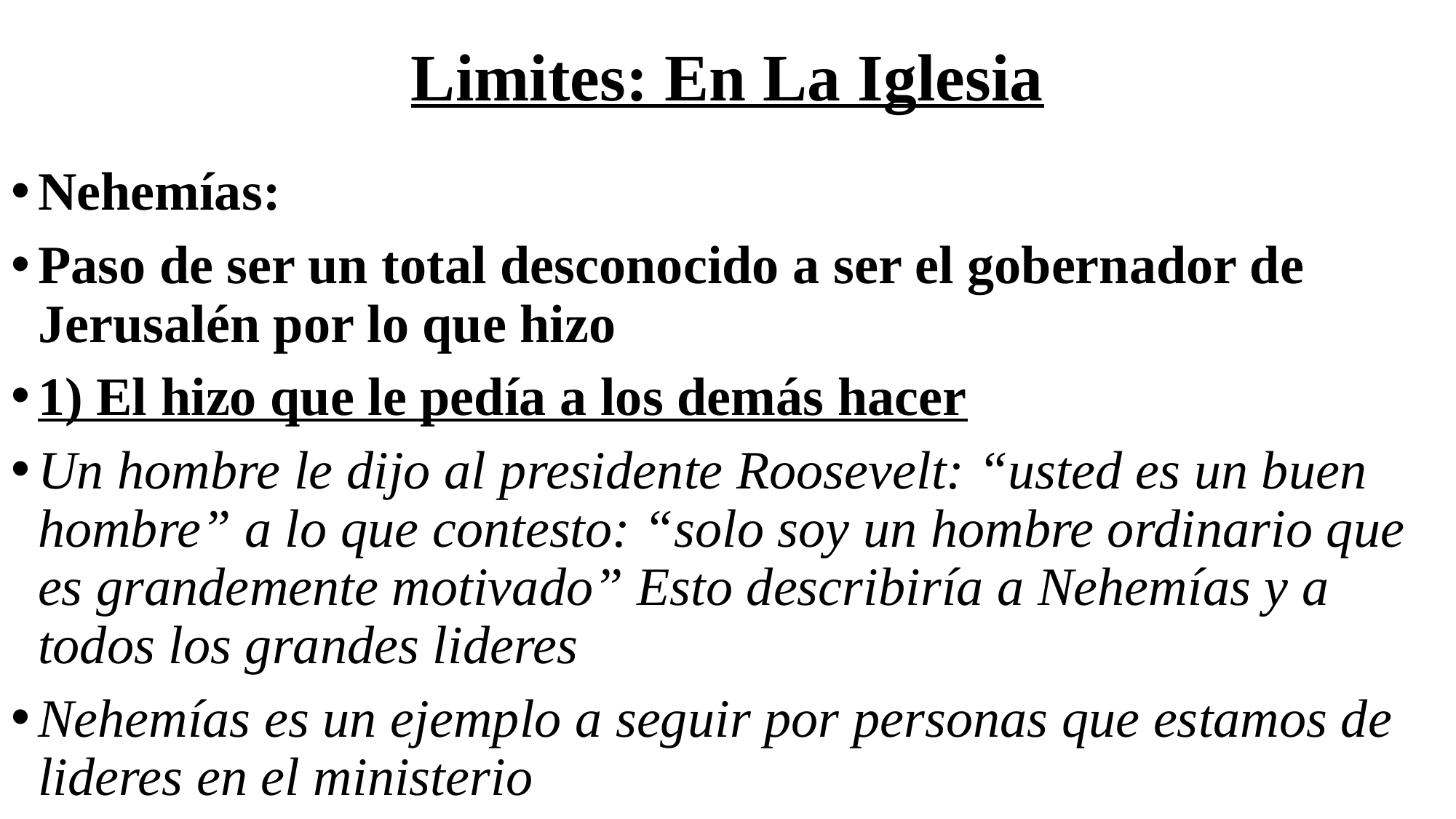

# Limites: En La Iglesia
Nehemías:
Paso de ser un total desconocido a ser el gobernador de Jerusalén por lo que hizo
1) El hizo que le pedía a los demás hacer
Un hombre le dijo al presidente Roosevelt: “usted es un buen hombre” a lo que contesto: “solo soy un hombre ordinario que es grandemente motivado” Esto describiría a Nehemías y a todos los grandes lideres
Nehemías es un ejemplo a seguir por personas que estamos de lideres en el ministerio